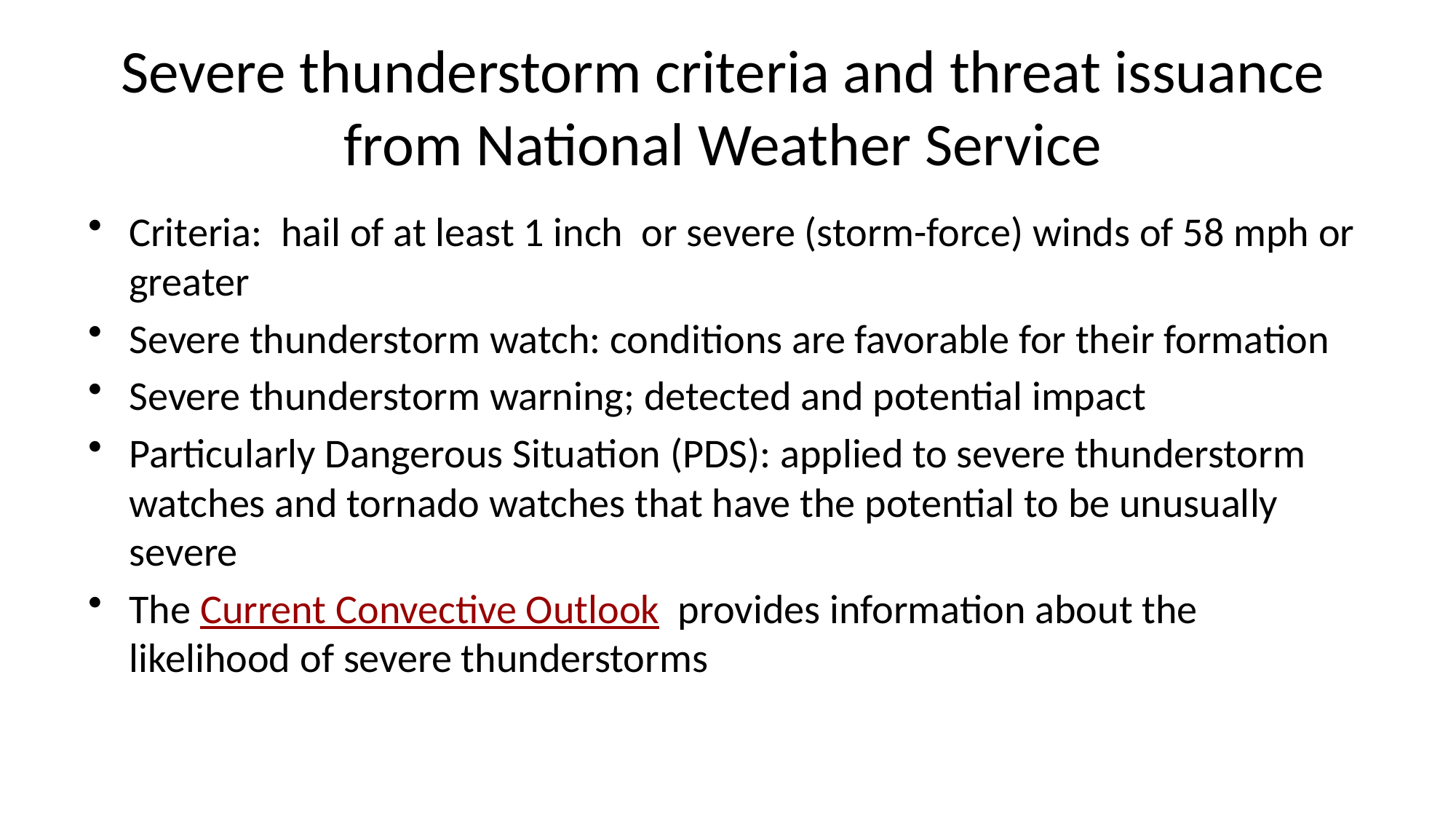

# Severe thunderstorm criteria and threat issuance from National Weather Service
Criteria:  hail of at least 1 inch  or severe (storm-force) winds of 58 mph or greater
Severe thunderstorm watch: conditions are favorable for their formation
Severe thunderstorm warning; detected and potential impact
Particularly Dangerous Situation (PDS): applied to severe thunderstorm watches and tornado watches that have the potential to be unusually severe
The Current Convective Outlook  provides information about the likelihood of severe thunderstorms